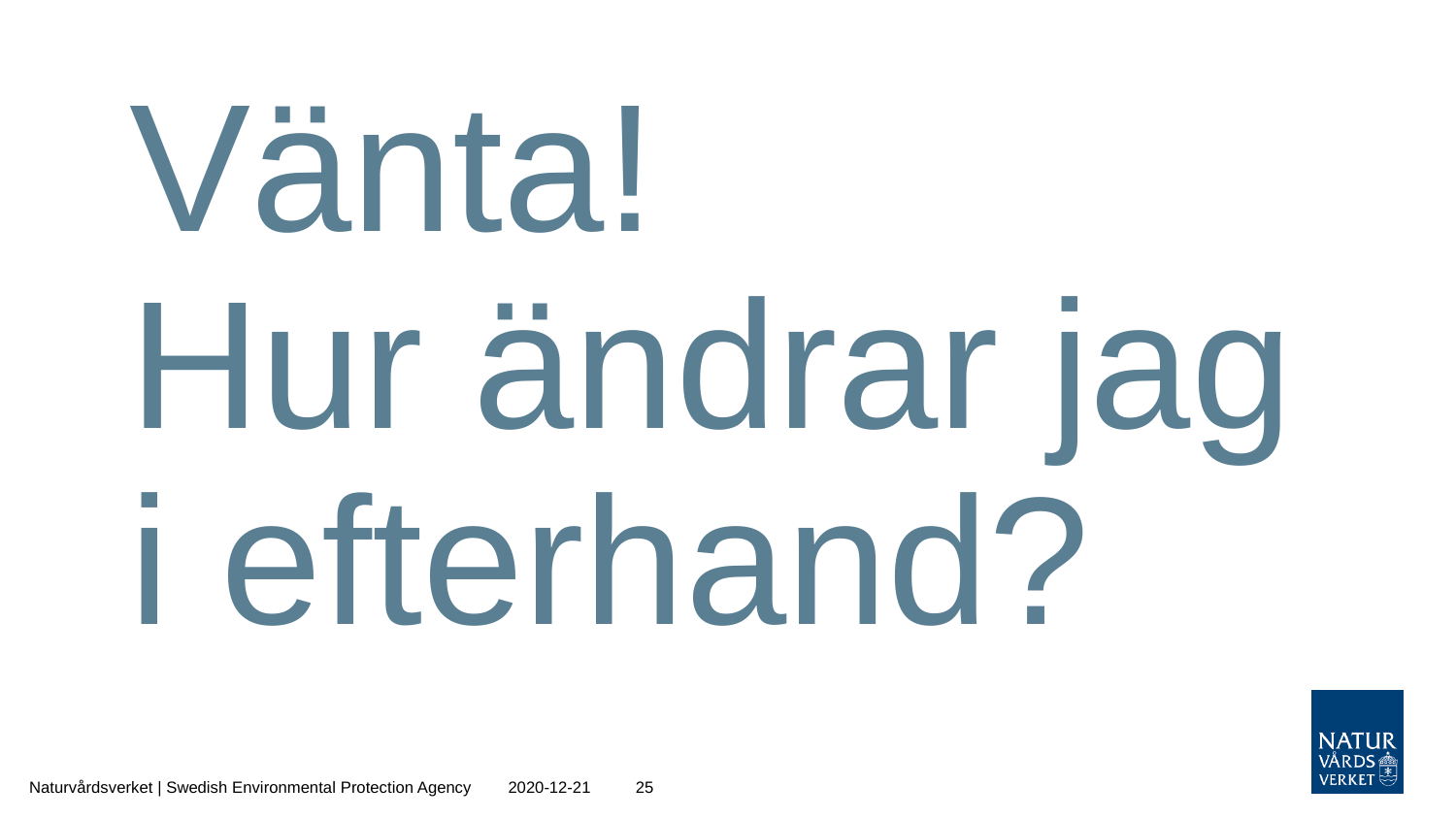

# Vänta! Hur ändrar jag i efterhand?
Naturvårdsverket | Swedish Environmental Protection Agency
2020-12-21
25